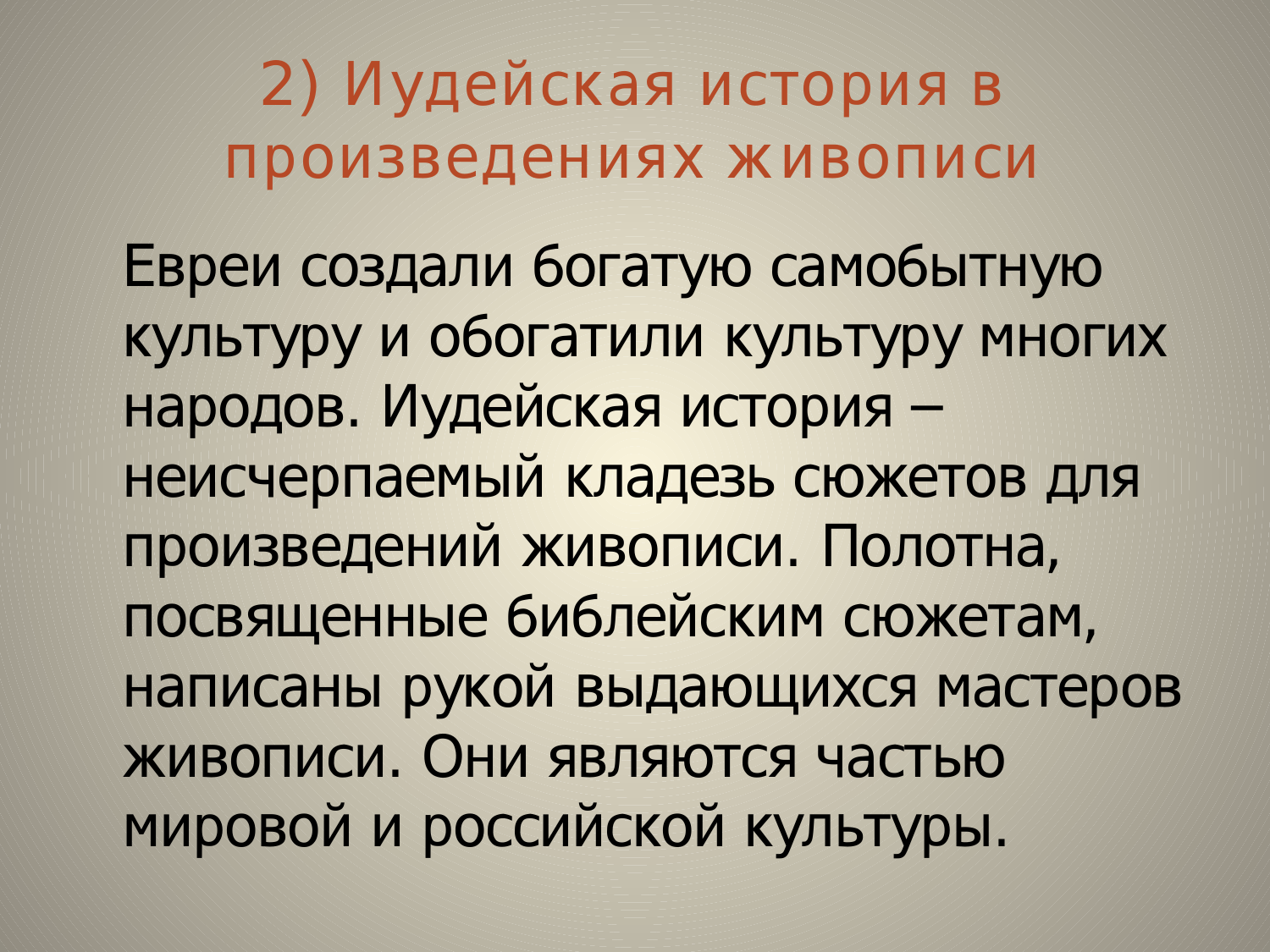

# 2) Иудейская история в произведениях живописи
		Евреи создали богатую самобытную культуру и обогатили культуру многих народов. Иудейская история – неисчерпаемый кладезь сюжетов для произведений живописи. Полотна, посвященные библейским сюжетам, написаны рукой выдающихся мастеров живописи. Они являются частью мировой и российской культуры.